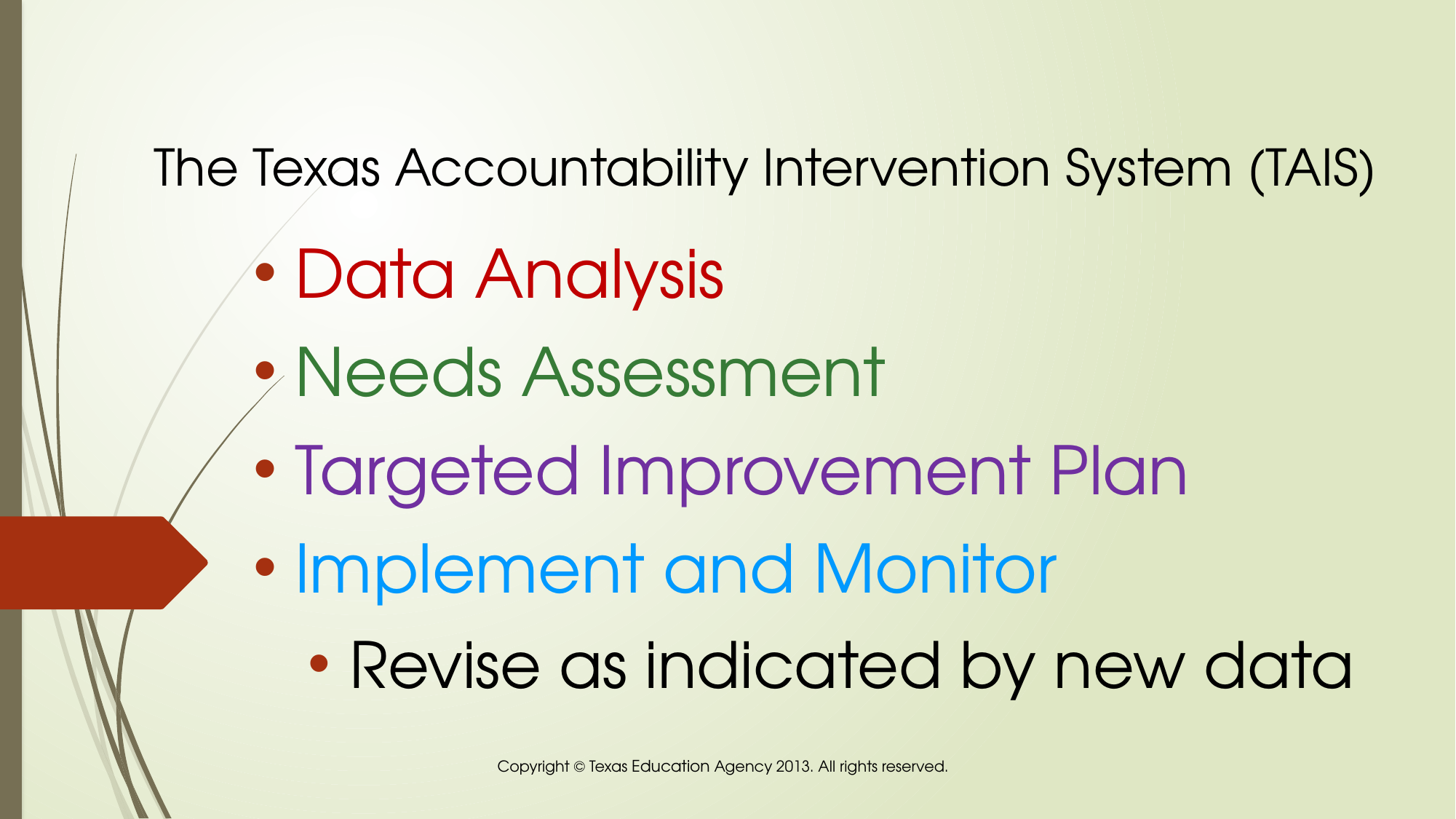

# The Texas Accountability Intervention System (TAIS)
Data Analysis
Needs Assessment
Targeted Improvement Plan
Implement and Monitor
Revise as indicated by new data

Copyright © Texas Education Agency 2013. All rights reserved.